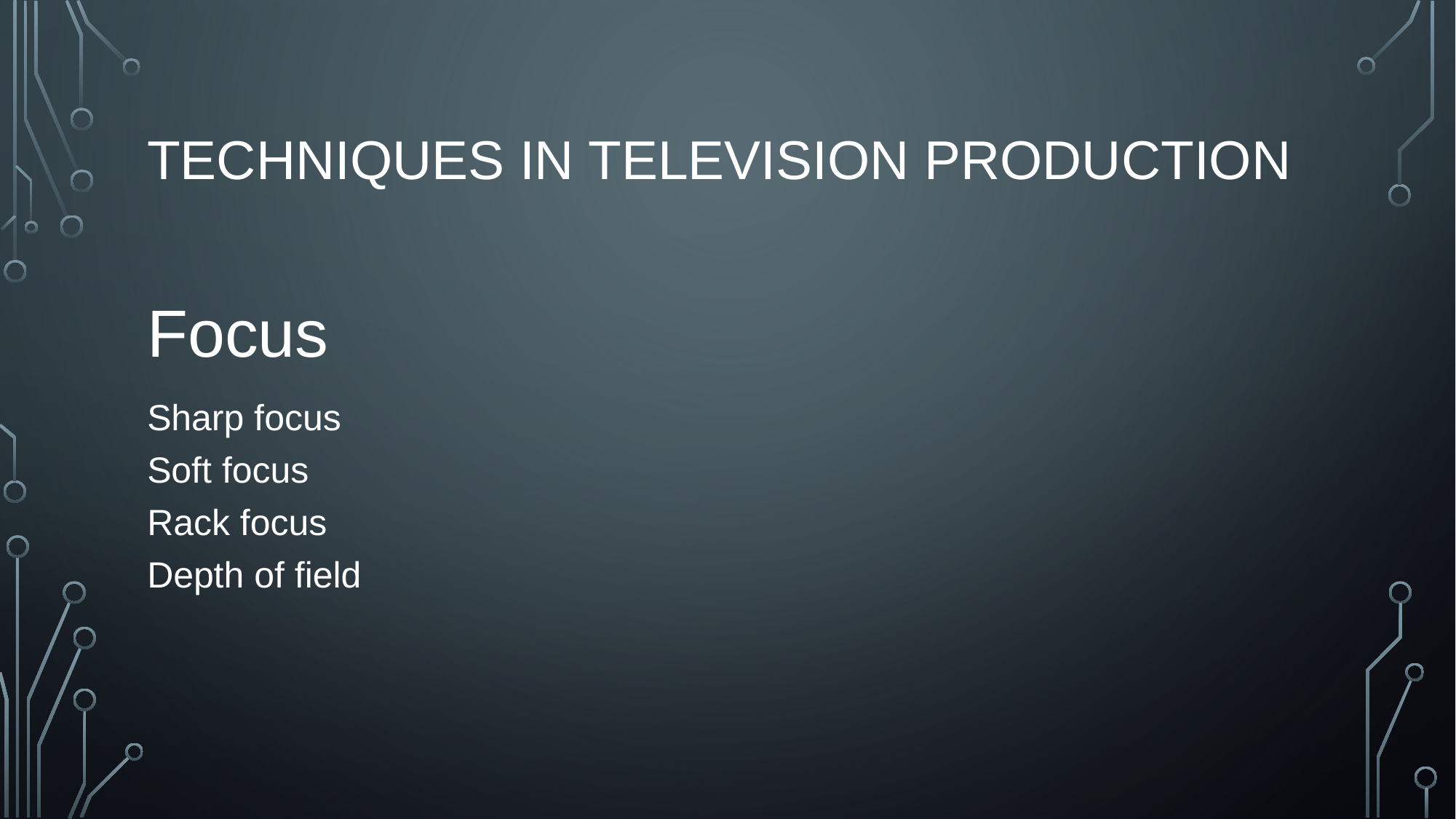

# Techniques in television production
Focus
Sharp focus
Soft focus
Rack focus
Depth of field